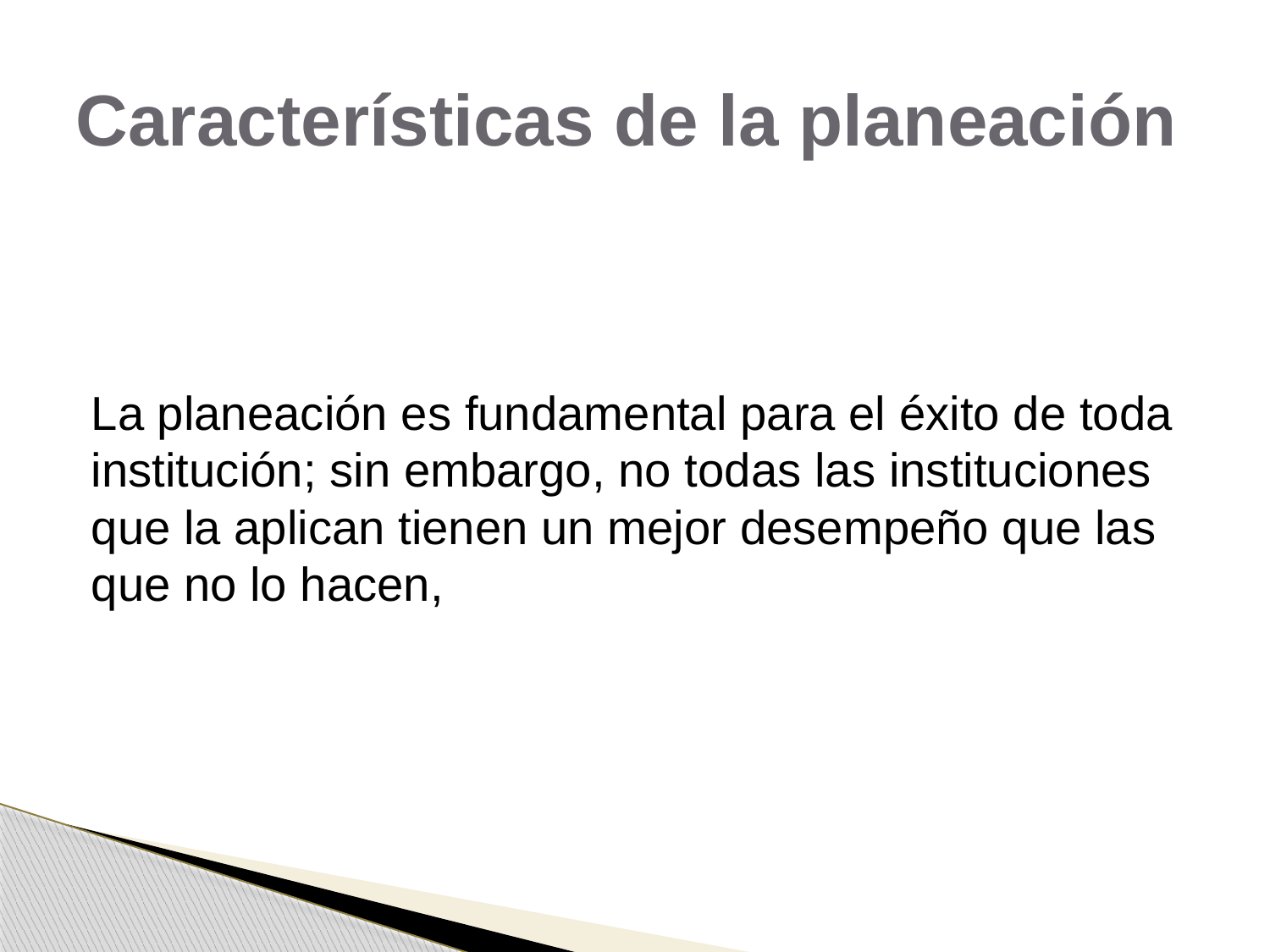

# Características de la planeación
La planeación es fundamental para el éxito de toda institución; sin embargo, no todas las instituciones que la aplican tienen un mejor desempeño que las que no lo hacen,